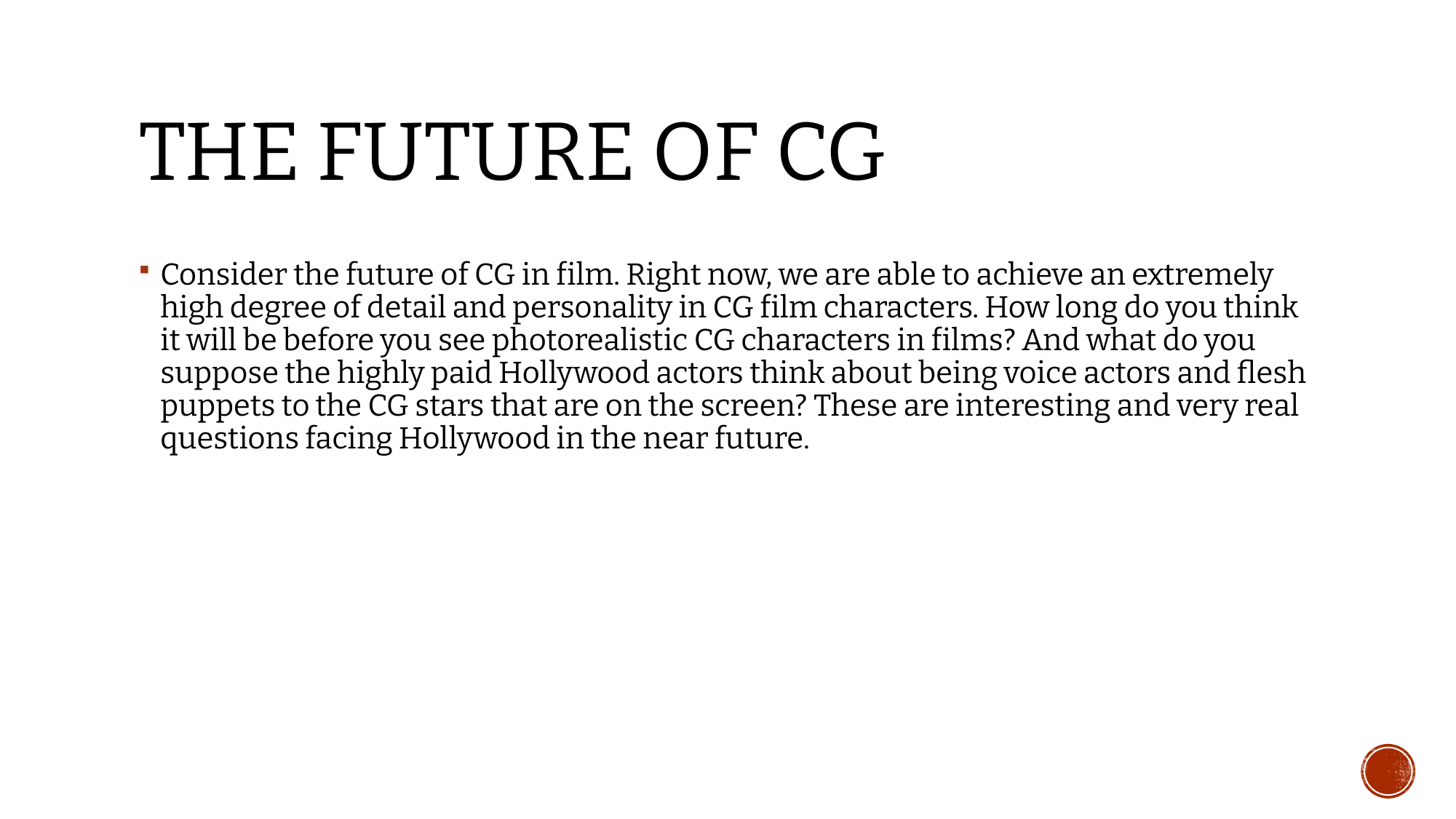

# The Future of CG
Consider the future of CG in film. Right now, we are able to achieve an extremely high degree of detail and personality in CG film characters. How long do you think it will be before you see photorealistic CG characters in films? And what do you suppose the highly paid Hollywood actors think about being voice actors and flesh puppets to the CG stars that are on the screen? These are interesting and very real questions facing Hollywood in the near future.